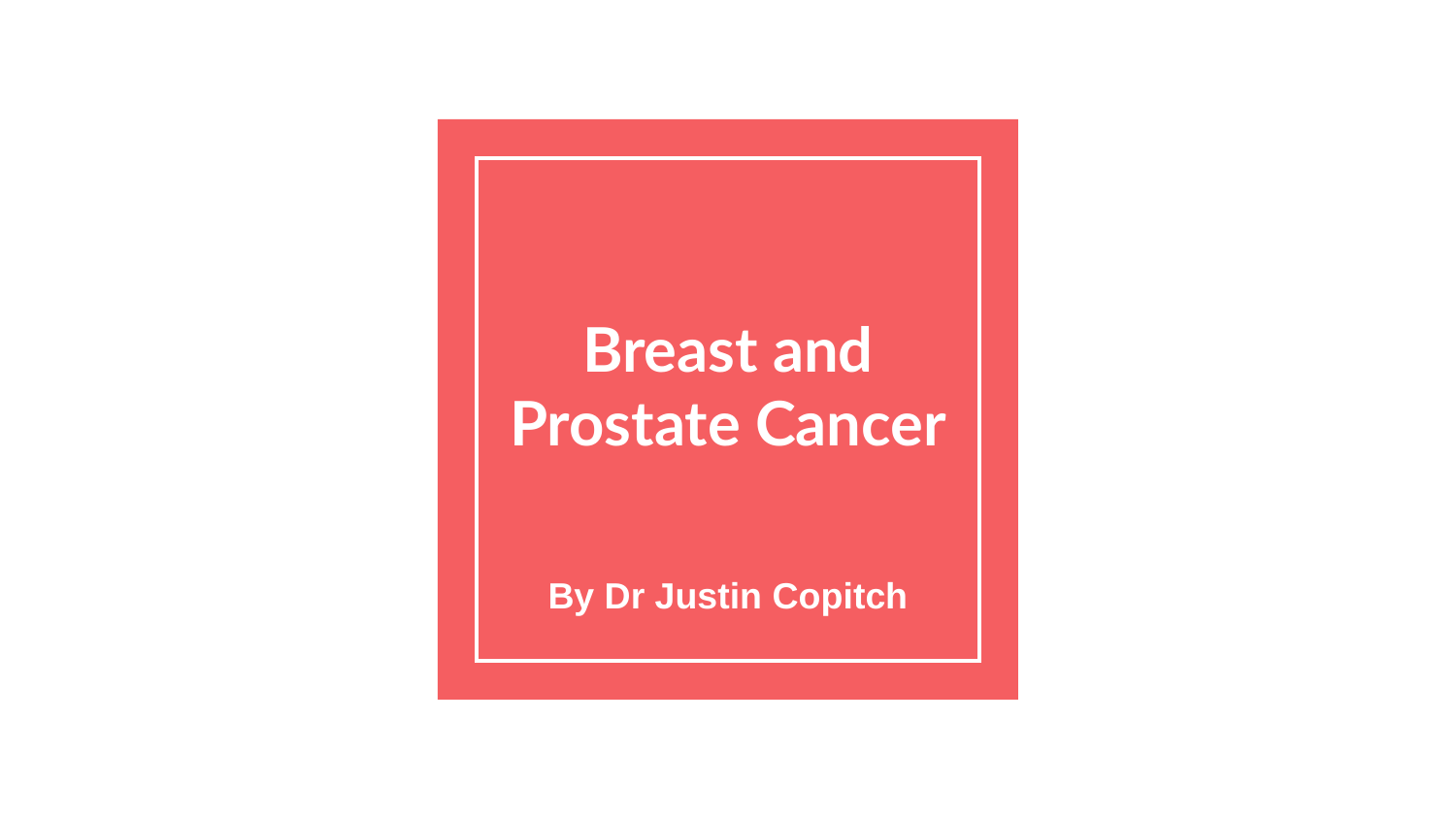

# Breast and Prostate Cancer
By Dr Justin Copitch